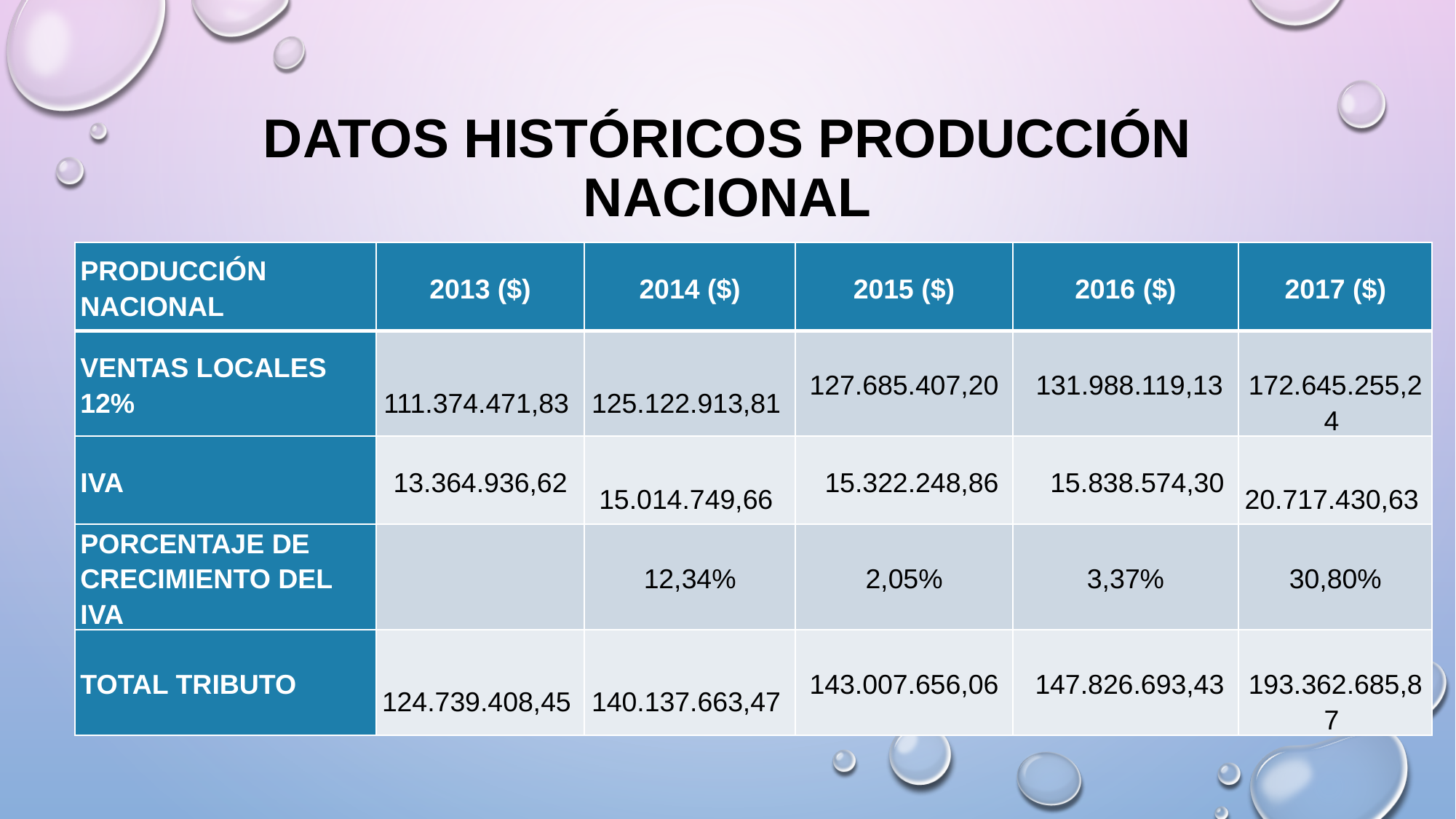

# DATOS HISTÓRICOS PRODUCCIÓN NACIONAL
| PRODUCCIÓN NACIONAL | 2013 ($) | 2014 ($) | 2015 ($) | 2016 ($) | 2017 ($) |
| --- | --- | --- | --- | --- | --- |
| VENTAS LOCALES 12% | 111.374.471,83 | 125.122.913,81 | 127.685.407,20 | 131.988.119,13 | 172.645.255,24 |
| IVA | 13.364.936,62 | 15.014.749,66 | 15.322.248,86 | 15.838.574,30 | 20.717.430,63 |
| PORCENTAJE DE CRECIMIENTO DEL IVA |  | 12,34% | 2,05% | 3,37% | 30,80% |
| TOTAL TRIBUTO | 124.739.408,45 | 140.137.663,47 | 143.007.656,06 | 147.826.693,43 | 193.362.685,87 |